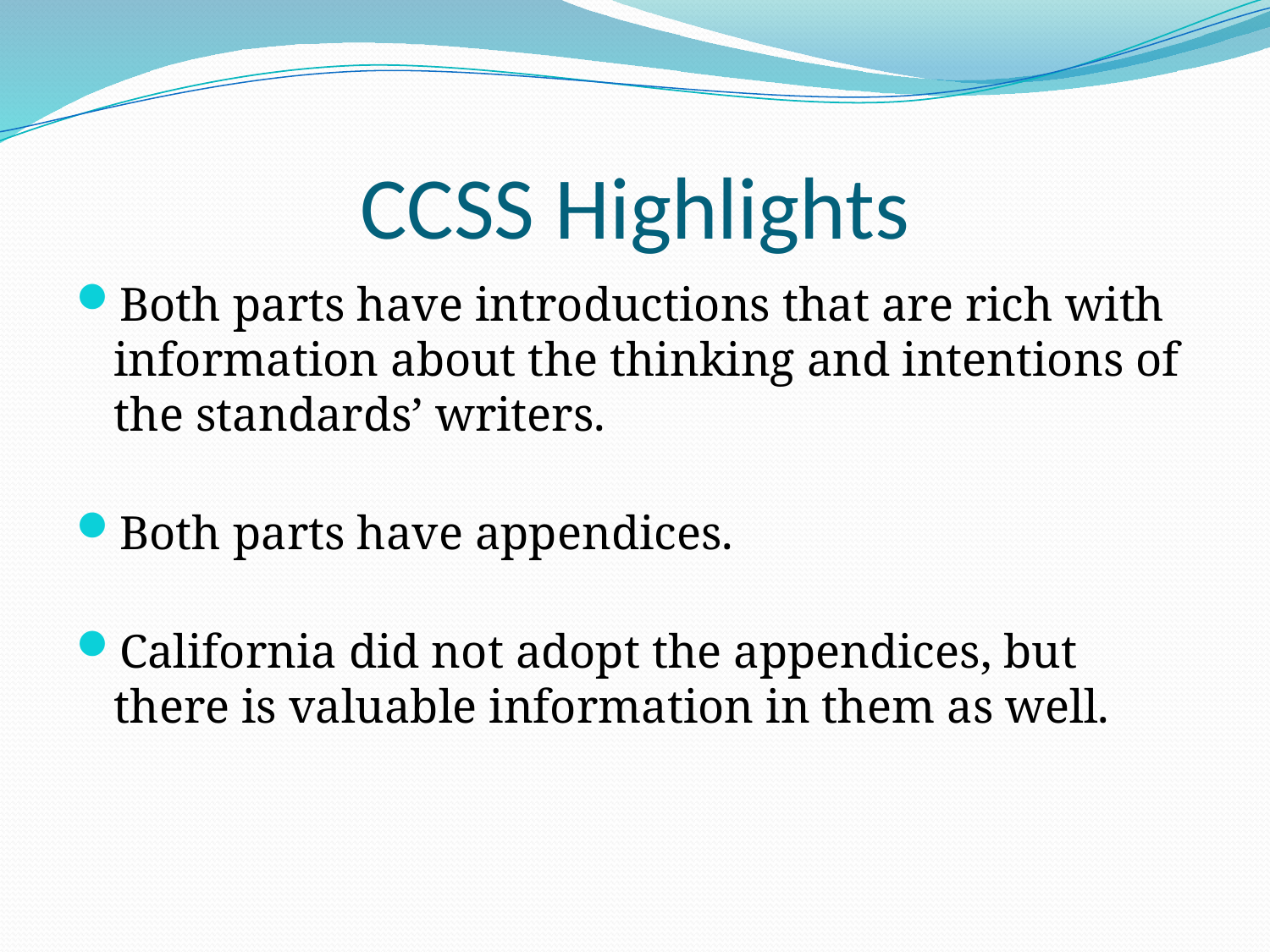

# CCSS Highlights
Both parts have introductions that are rich with information about the thinking and intentions of the standards’ writers.

Both parts have appendices.

California did not adopt the appendices, but there is valuable information in them as well.